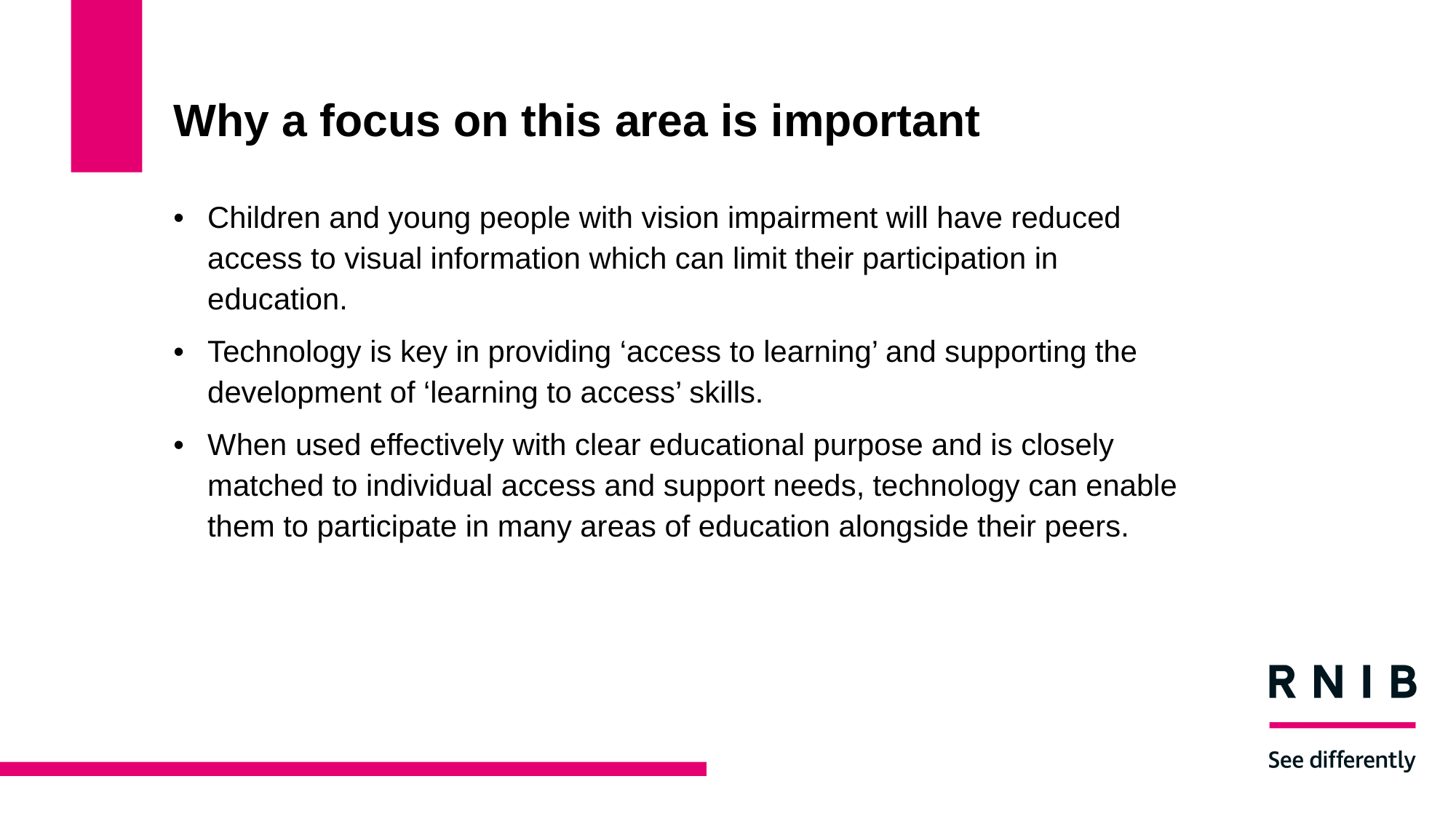

# Why a focus on this area is important
Children and young people with vision impairment will have reduced access to visual information which can limit their participation in education.
Technology is key in providing ‘access to learning’ and supporting the development of ‘learning to access’ skills.
When used effectively with clear educational purpose and is closely matched to individual access and support needs, technology can enable them to participate in many areas of education alongside their peers.